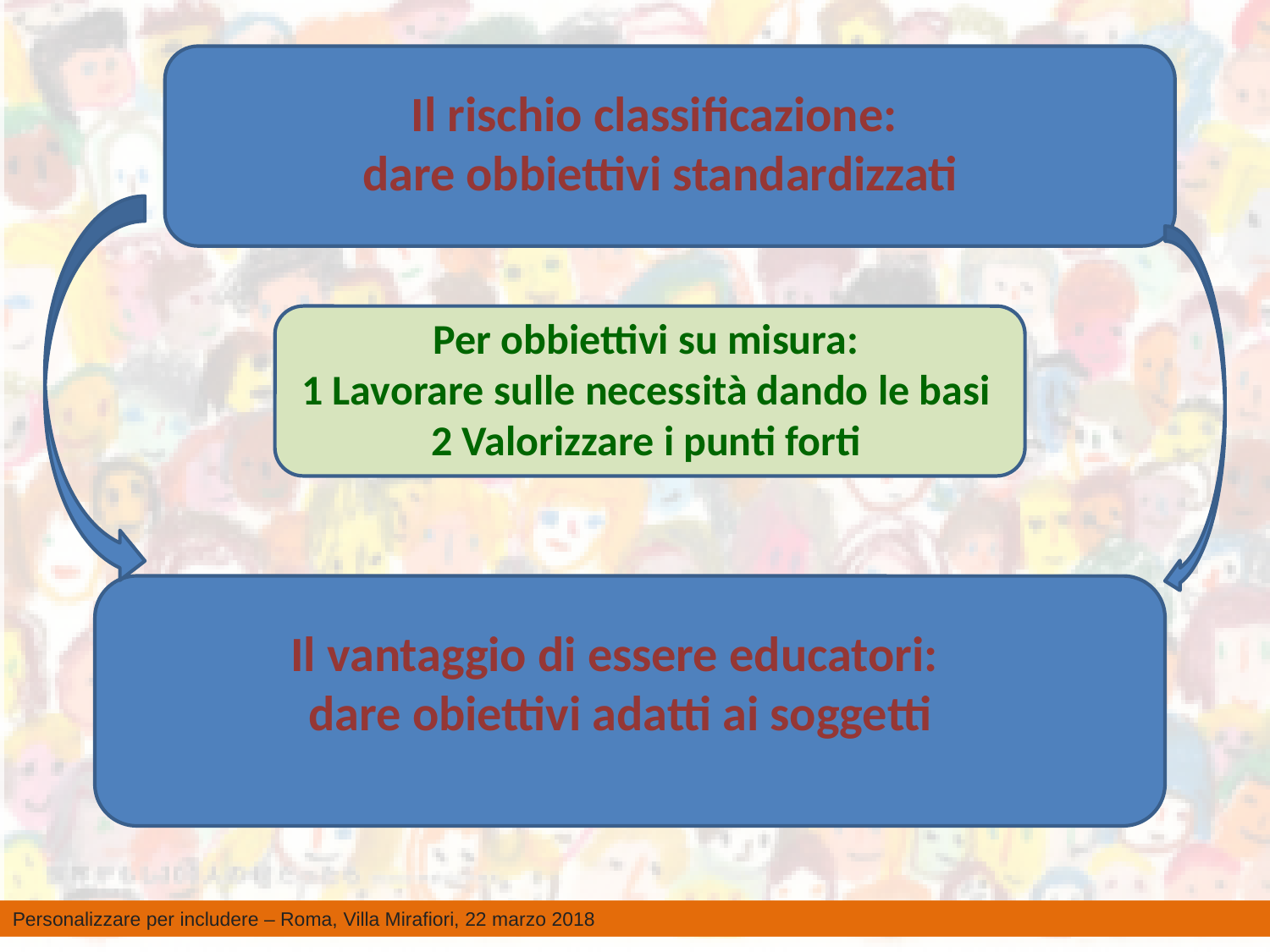

Il rischio classificazione:
dare obbiettivi standardizzati

Per obbiettivi su misura:
1 Lavorare sulle necessità dando le basi
2 Valorizzare i punti forti

Il vantaggio di essere educatori:
dare obiettivi adatti ai soggetti
Personalizzare per includere – Roma, Villa Mirafiori, 22 marzo 2018
Personalizzare per includere – Roma, Villa Mirafiori, 22 marzo 2018